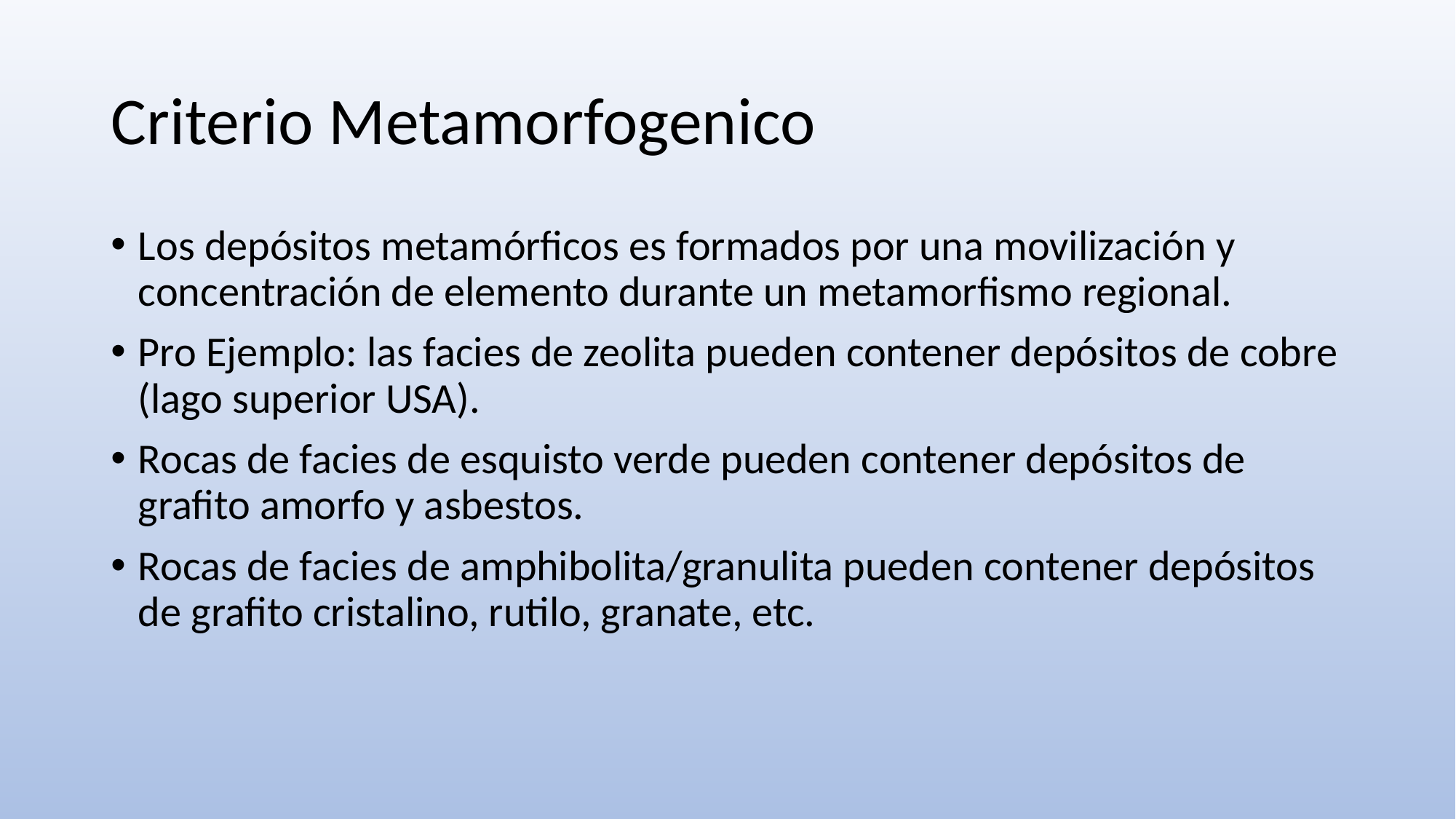

# Criterio Metamorfogenico
Los depósitos metamórficos es formados por una movilización y concentración de elemento durante un metamorfismo regional.
Pro Ejemplo: las facies de zeolita pueden contener depósitos de cobre (lago superior USA).
Rocas de facies de esquisto verde pueden contener depósitos de grafito amorfo y asbestos.
Rocas de facies de amphibolita/granulita pueden contener depósitos de grafito cristalino, rutilo, granate, etc.